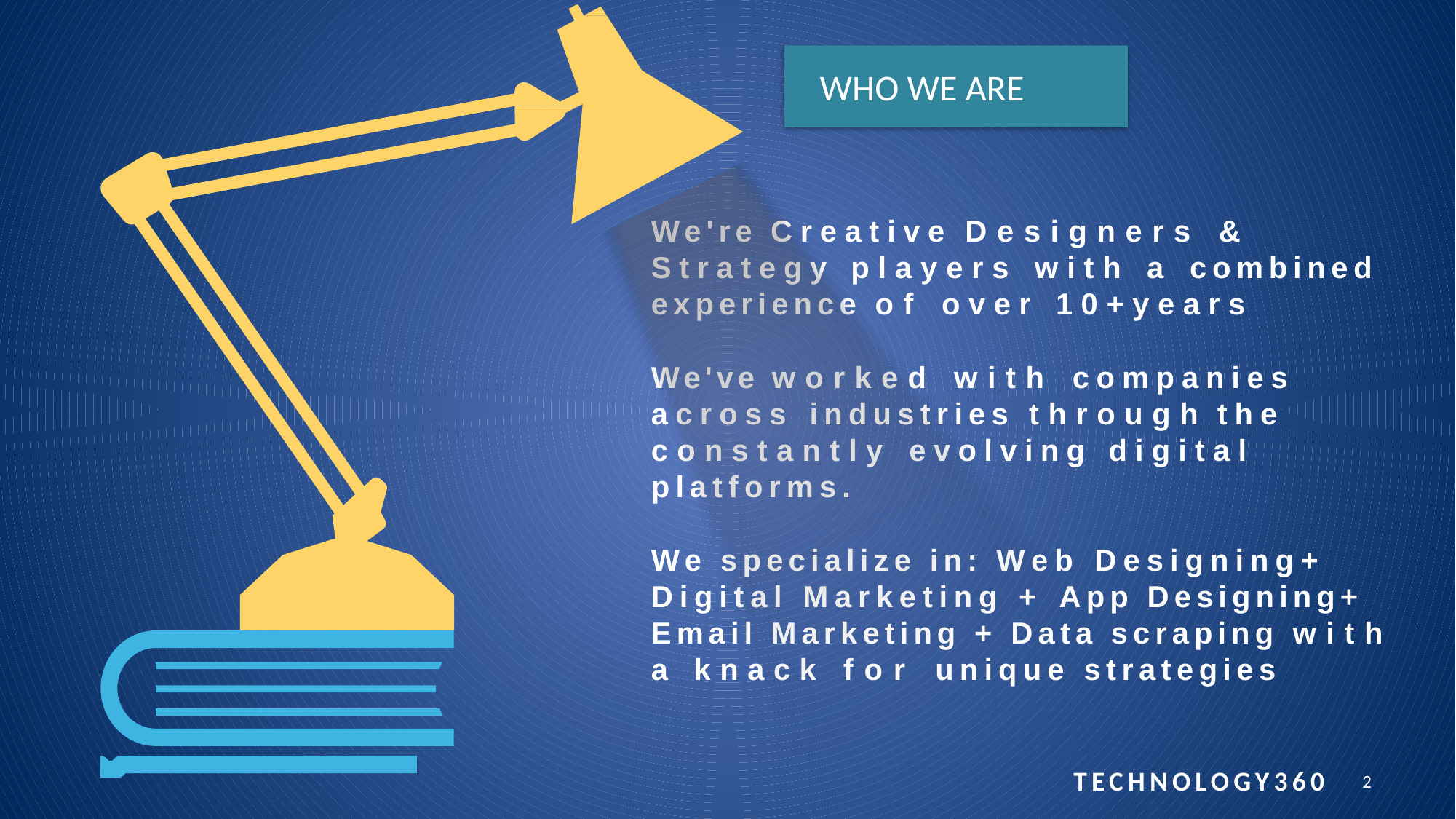

WHO WE ARE
We're Creative Designers & Strategy players with a combined experience of over 10+years

We've worked with companies  across industries through the  constantly evolving digital platforms.

We specialize in: Web Designing+ Digital Marketing +  App Designing+ Email Marketing + Data scraping with
a knack   for unique strategies
TECHNOLOGY360
2